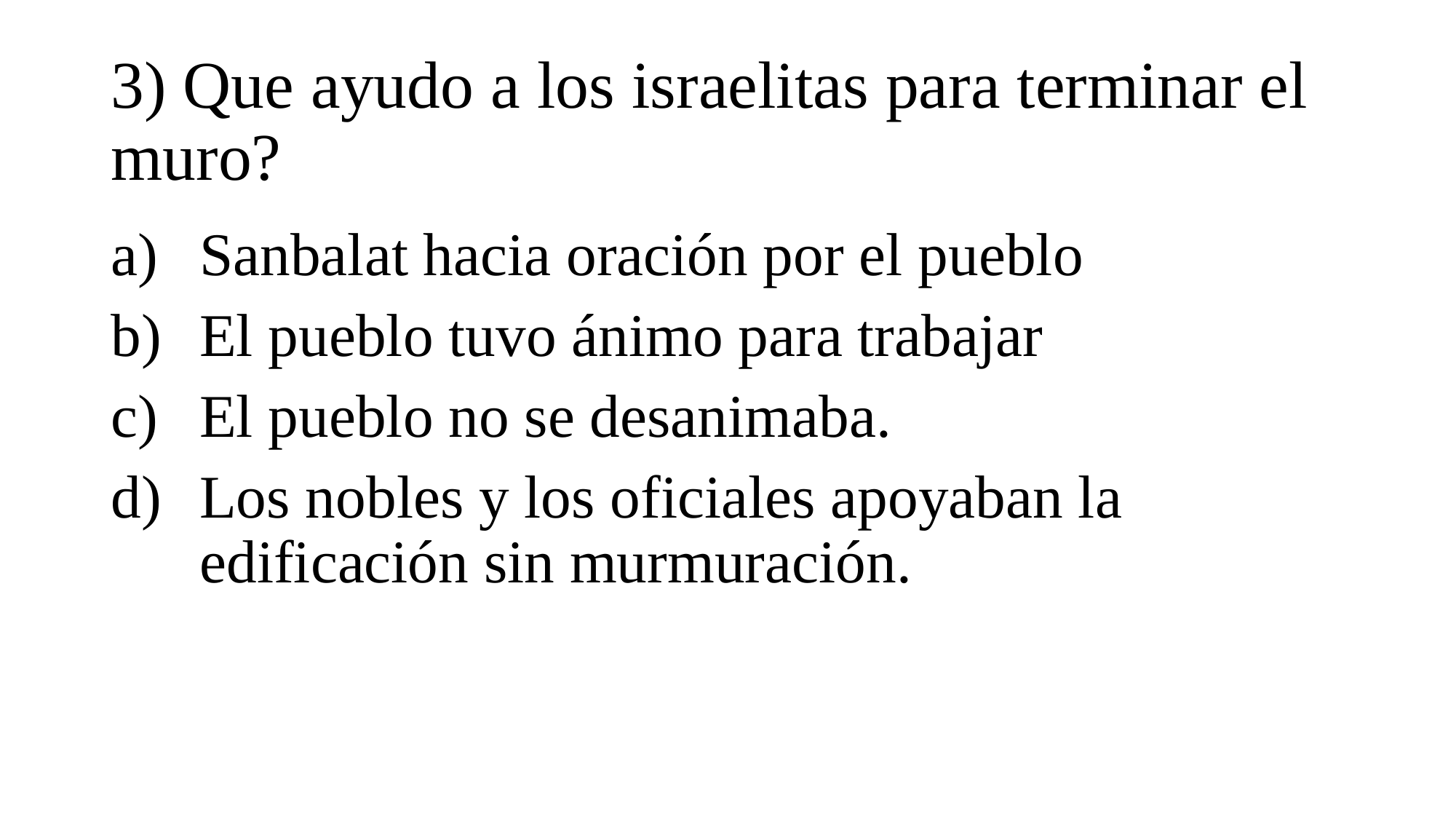

# 3) Que ayudo a los israelitas para terminar el muro?
Sanbalat hacia oración por el pueblo
El pueblo tuvo ánimo para trabajar
El pueblo no se desanimaba.
Los nobles y los oficiales apoyaban la edificación sin murmuración.